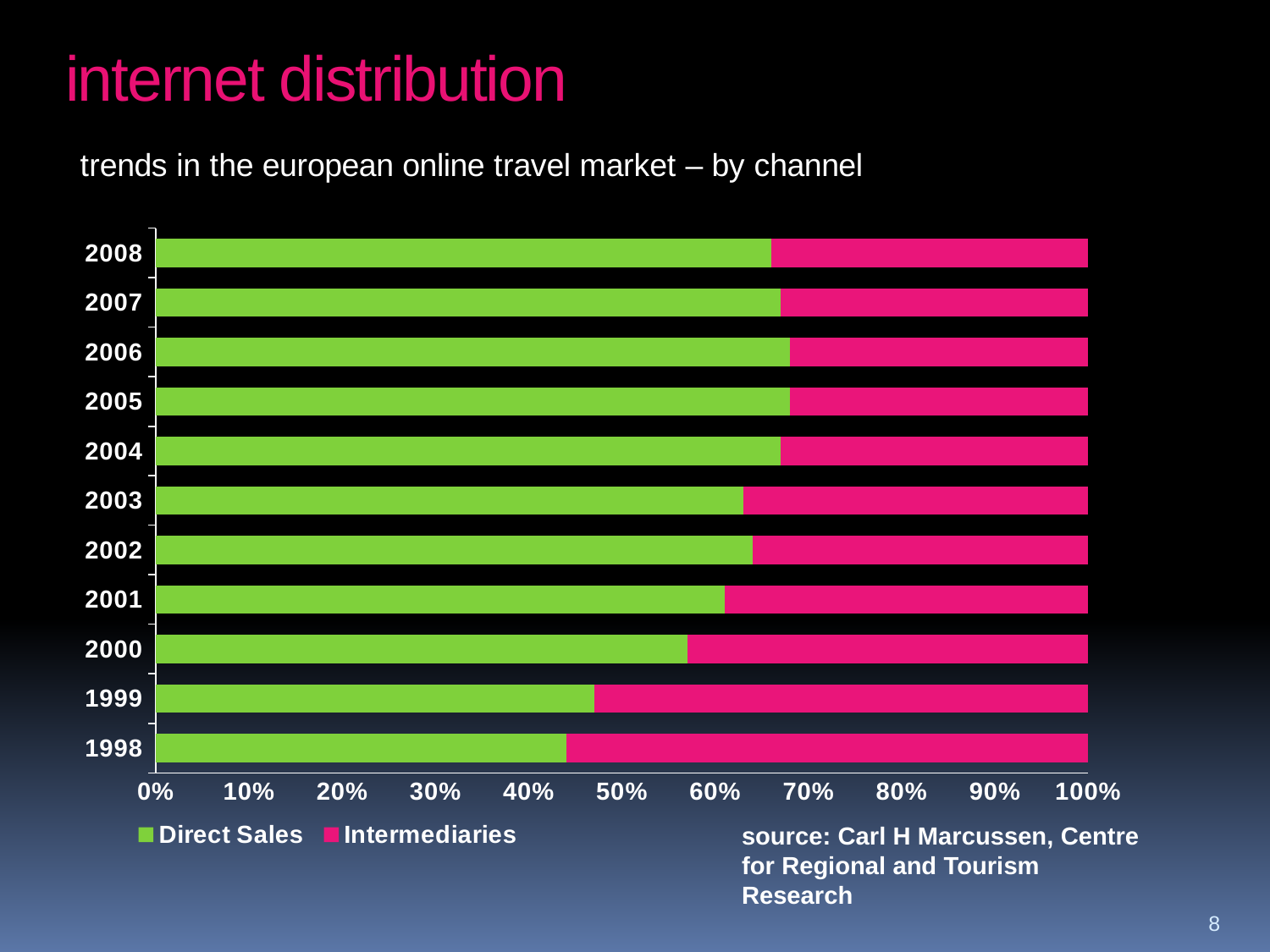

# internet distribution

### Chart: trends in the european online travel market – by channel

| Category | Direct Sales | Intermediaries |
|---|---|---|
| 1998 | 0.44 | 0.56 |
| 1999 | 0.47 | 0.53 |
| 2000 | 0.57 | 0.43 |
| 2001 | 0.61 | 0.39 |
| 2002 | 0.64 | 0.36 |
| 2003 | 0.63 | 0.37 |
| 2004 | 0.67 | 0.33 |
| 2005 | 0.68 | 0.32 |
| 2006 | 0.68 | 0.32 |
| 2007 | 0.67 | 0.33 |
| 2008 | 0.66 | 0.34 |
source: Carl H Marcussen, Centre for Regional and Tourism Research
8